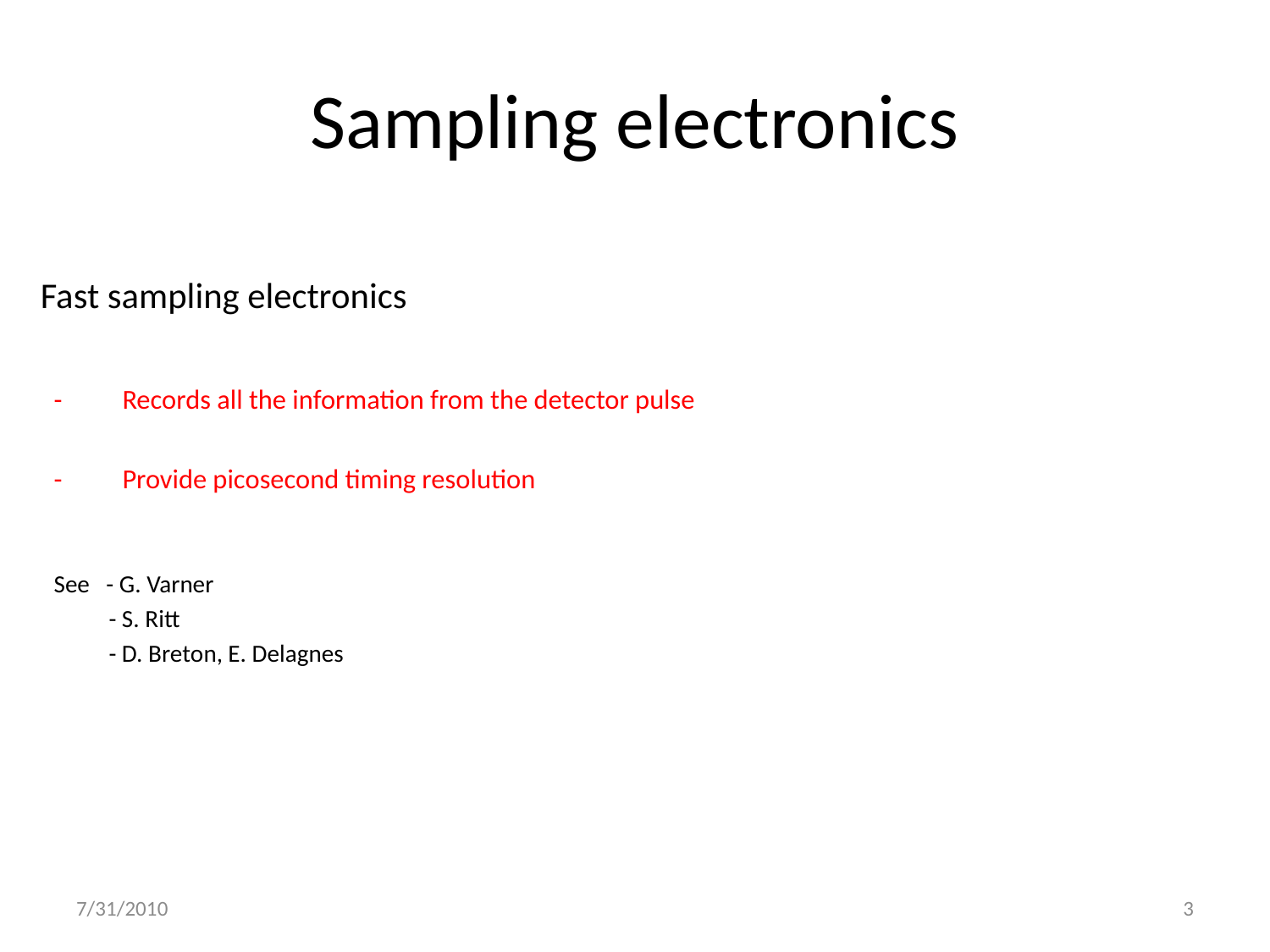

# Sampling electronics

    Fast sampling electronics

	-	Records all the information from the detector pulse

	-	Provide picosecond timing resolution

		See   - G. Varner
		          - S. Ritt
		          - D. Breton, E. Delagnes

7/31/2010
3